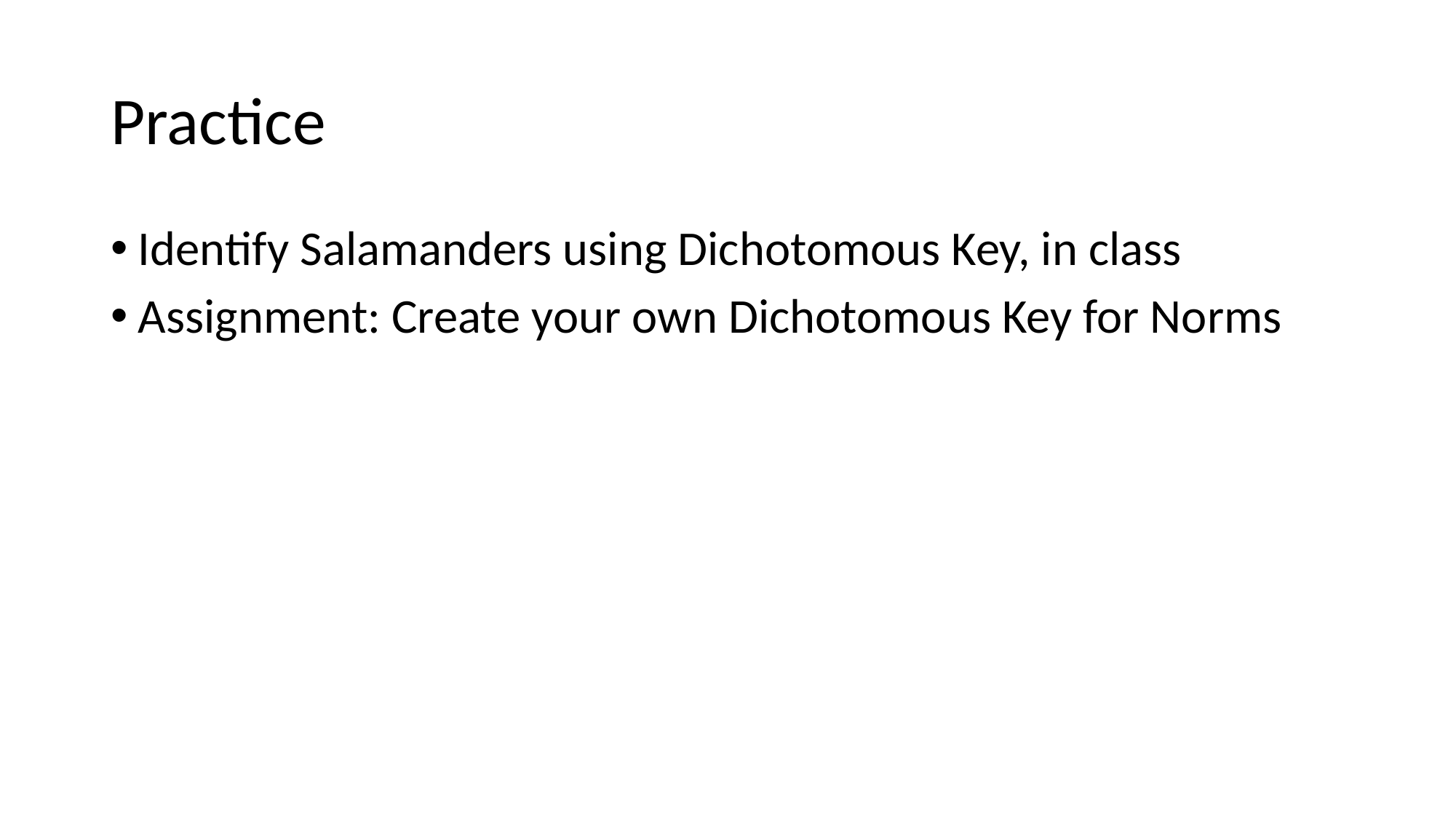

# Practice
Identify Salamanders using Dichotomous Key, in class
Assignment: Create your own Dichotomous Key for Norms